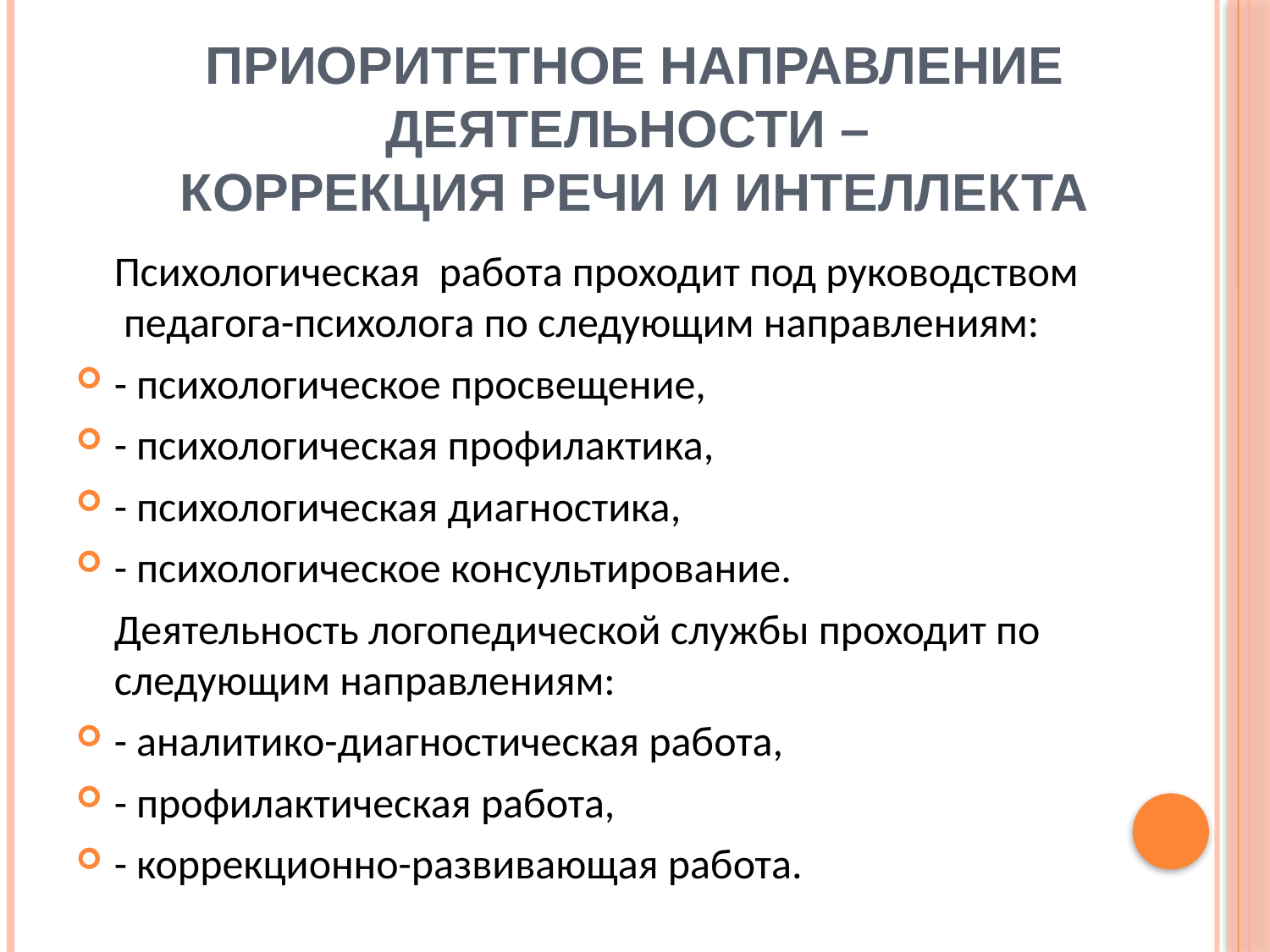

# Приоритетное направление деятельности – коррекция речи и интеллекта
    Психологическая  работа проходит под руководством  педагога-психолога по следующим направлениям:
- психологическое просвещение,
- психологическая профилактика,
- психологическая диагностика,
- психологическое консультирование.
    Деятельность логопедической службы проходит по следующим направлениям:
- аналитико-диагностическая работа,
- профилактическая работа,
- коррекционно-развивающая работа.